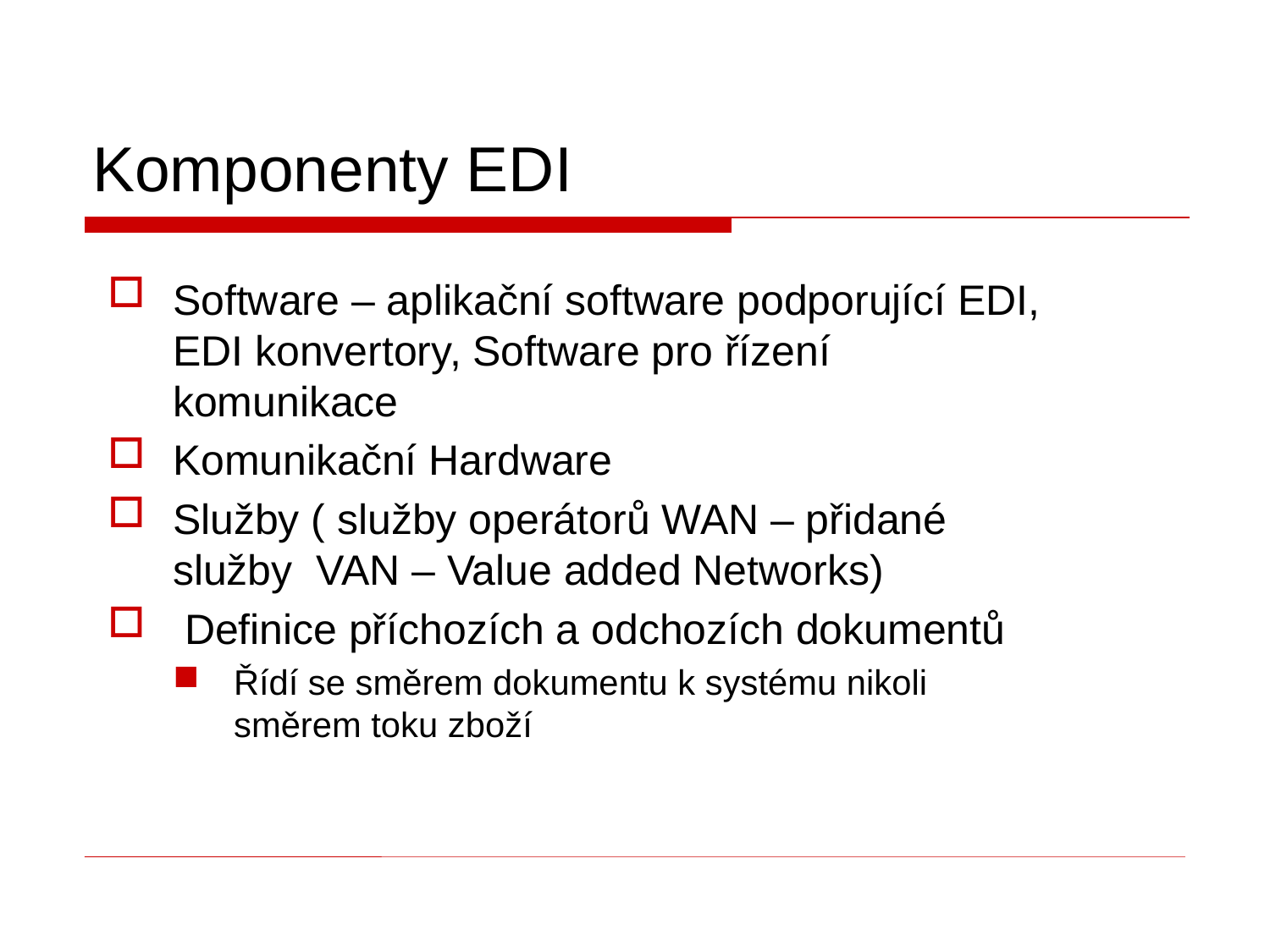

# Komponenty EDI
Software – aplikační software podporující EDI, EDI konvertory, Software pro řízení komunikace
Komunikační Hardware
Služby ( služby operátorů WAN – přidané služby  VAN – Value added Networks)
 Definice příchozích a odchozích dokumentů
Řídí se směrem dokumentu k systému nikoli směrem toku zboží